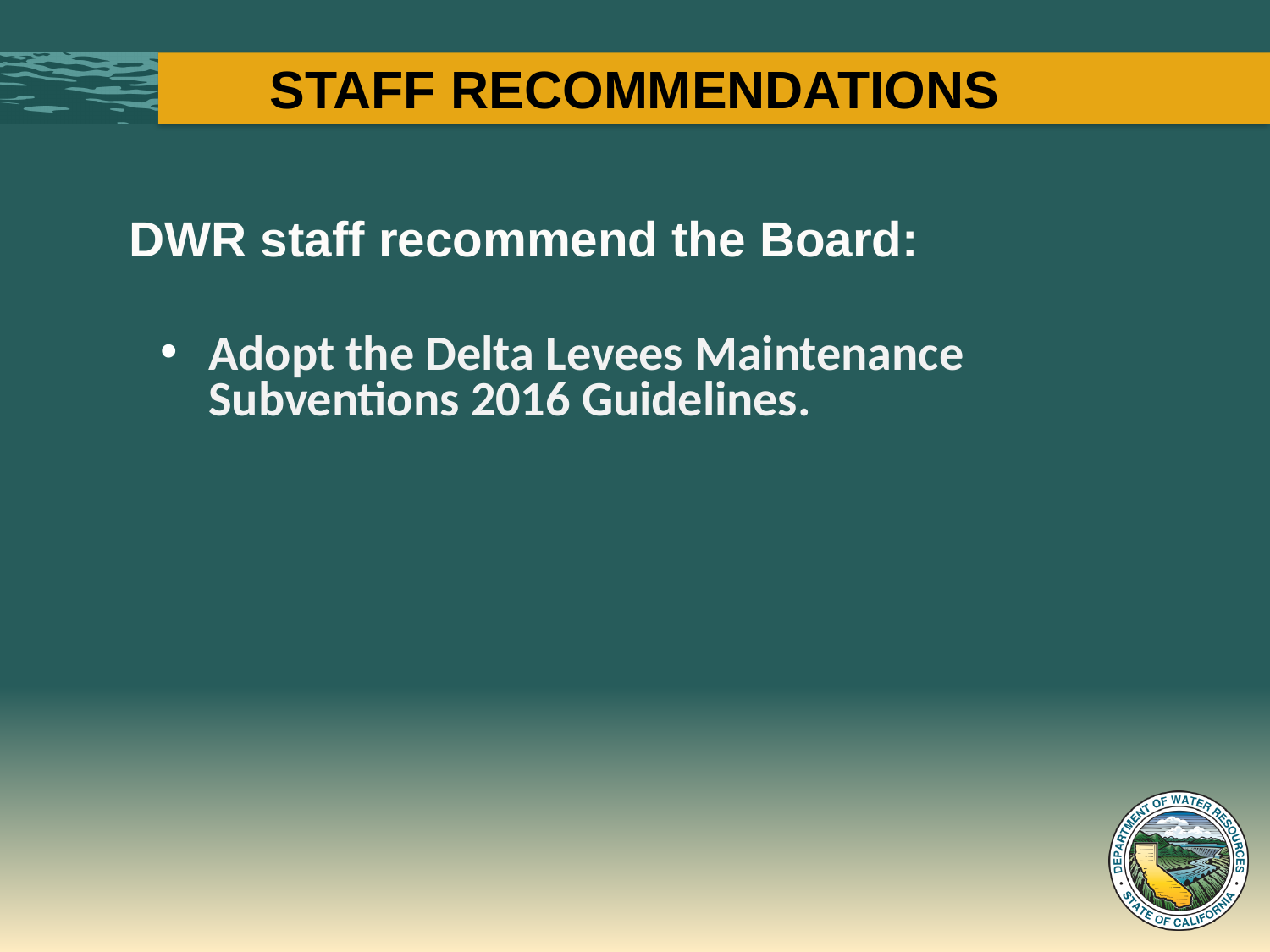

# Staff Recommendations
DWR staff recommend the Board:
Adopt the Delta Levees Maintenance Subventions 2016 Guidelines.